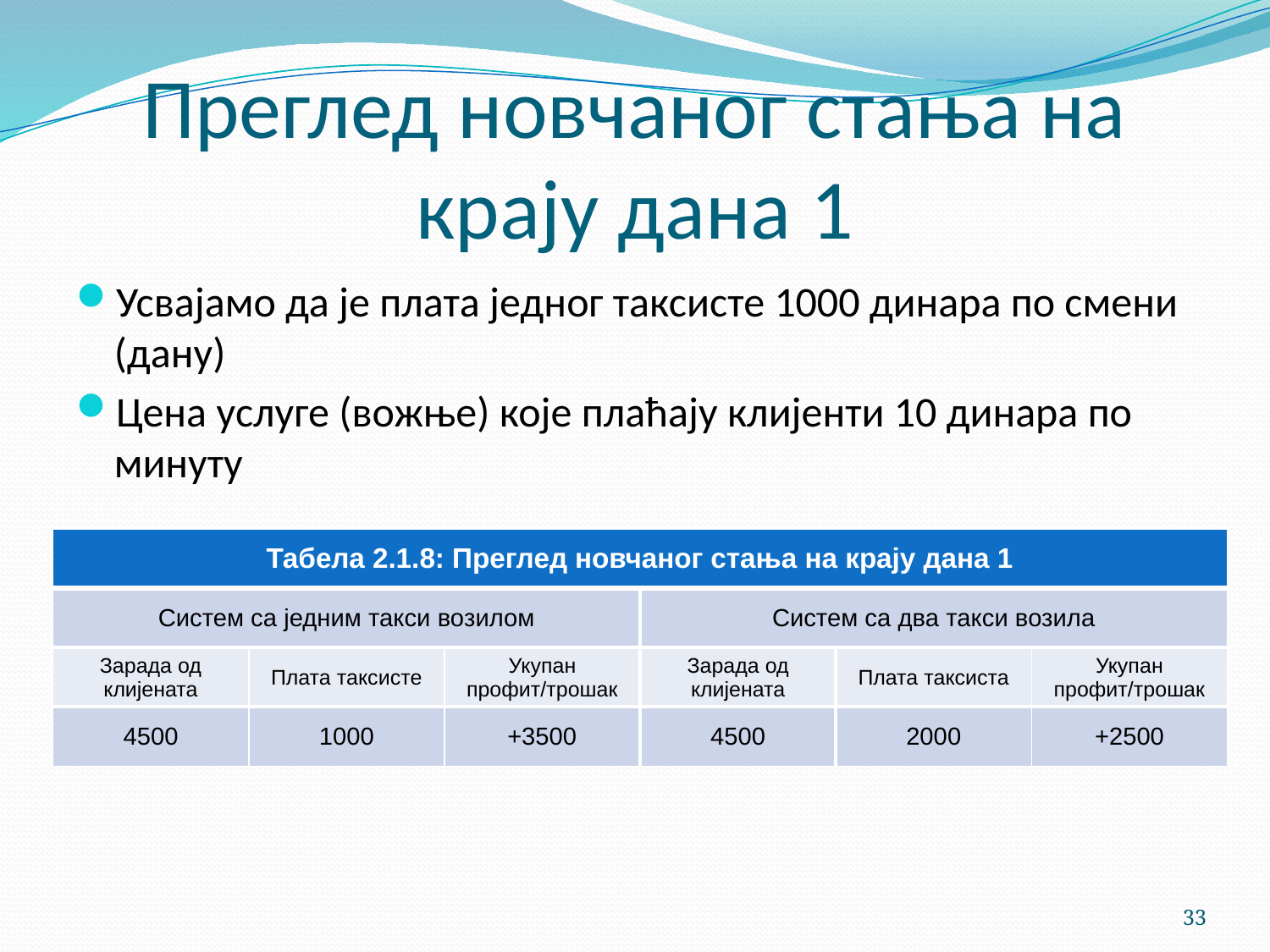

# Преглед новчаног стања на крају дана 1
Усвајамо да је плата једног таксисте 1000 динара по смени (дану)
Цена услуге (вожње) које плаћају клијенти 10 динара по минуту
| Табела 2.1.8: Преглед новчаног стања на крају дана 1 |  |  |  |  |  |
| --- | --- | --- | --- | --- | --- |
| Систем са једним такси возилом |  |  | Систем са два такси возила |  |  |
| Зарада од клијената | Плата таксисте | Укупан профит/трошак | Зарада од клијената | Плата таксиста | Укупан профит/трошак |
| 4500 | 1000 | +3500 | 4500 | 2000 | +2500 |
33